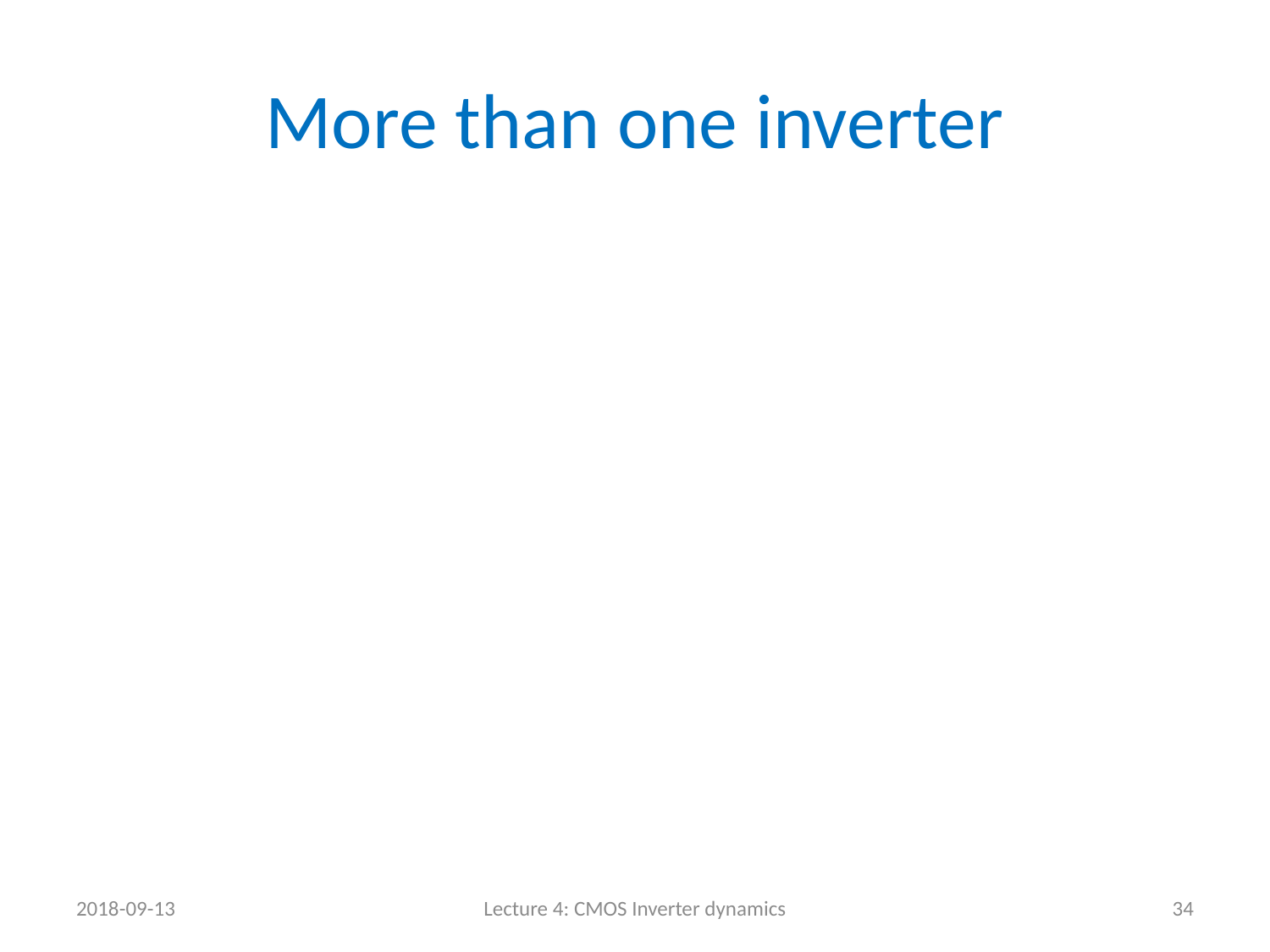

# More than one inverter
2018-09-13
Lecture 4: CMOS Inverter dynamics
34